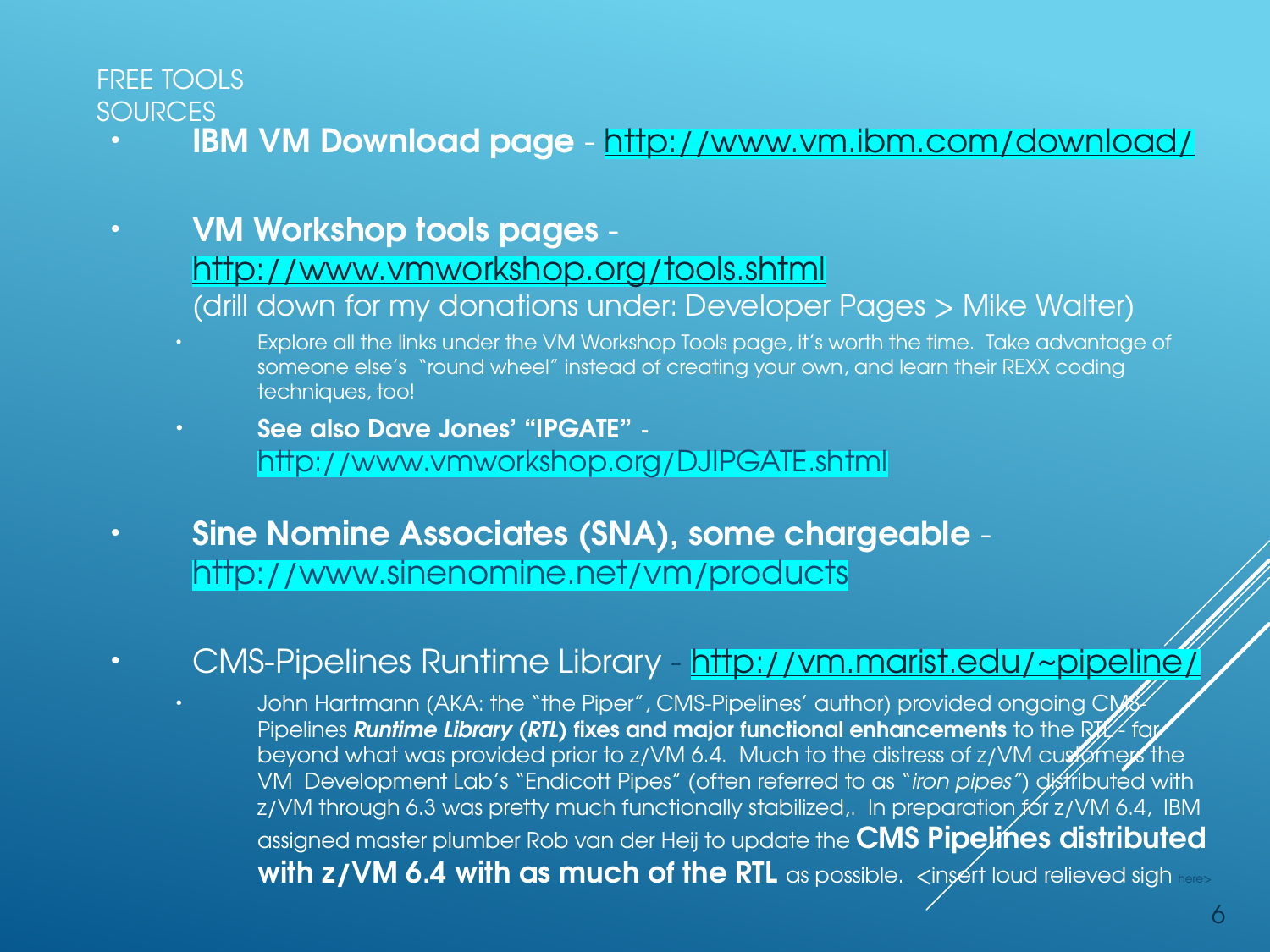

# FREE TOOLS sources

IBM VM Download page - http://www.vm.ibm.com/download/
VM Workshop tools pages - http://www.vmworkshop.org/tools.shtml
(drill down for my donations under: Developer Pages > Mike Walter)
Explore all the links under the VM Workshop Tools page, it’s worth the time.  Take advantage of someone else’s  “round wheel” instead of creating your own, and learn their REXX coding techniques, too!
See also Dave Jones’ “IPGATE” - http://www.vmworkshop.org/DJIPGATE.shtml
Sine Nomine Associates (SNA), some chargeable - http://www.sinenomine.net/vm/products
CMS-Pipelines Runtime Library - http://vm.marist.edu/~pipeline/
John Hartmann (AKA: the “the Piper”, CMS-Pipelines’ author) provided ongoing CMS-Pipelines Runtime Library (RTL) fixes and major functional enhancements to the RTL - far beyond what was provided prior to z/VM 6.4.  Much to the distress of z/VM customers the VM  Development Lab’s “Endicott Pipes” (often referred to as “iron pipes”) distributed with z/VM through 6.3 was pretty much functionally stabilized,.  In preparation for z/VM 6.4,  IBM assigned master plumber Rob van der Heij to update the CMS Pipelines distributed with z/VM 6.4 with as much of the RTL as possible.  <insert loud relieved sigh here>

6